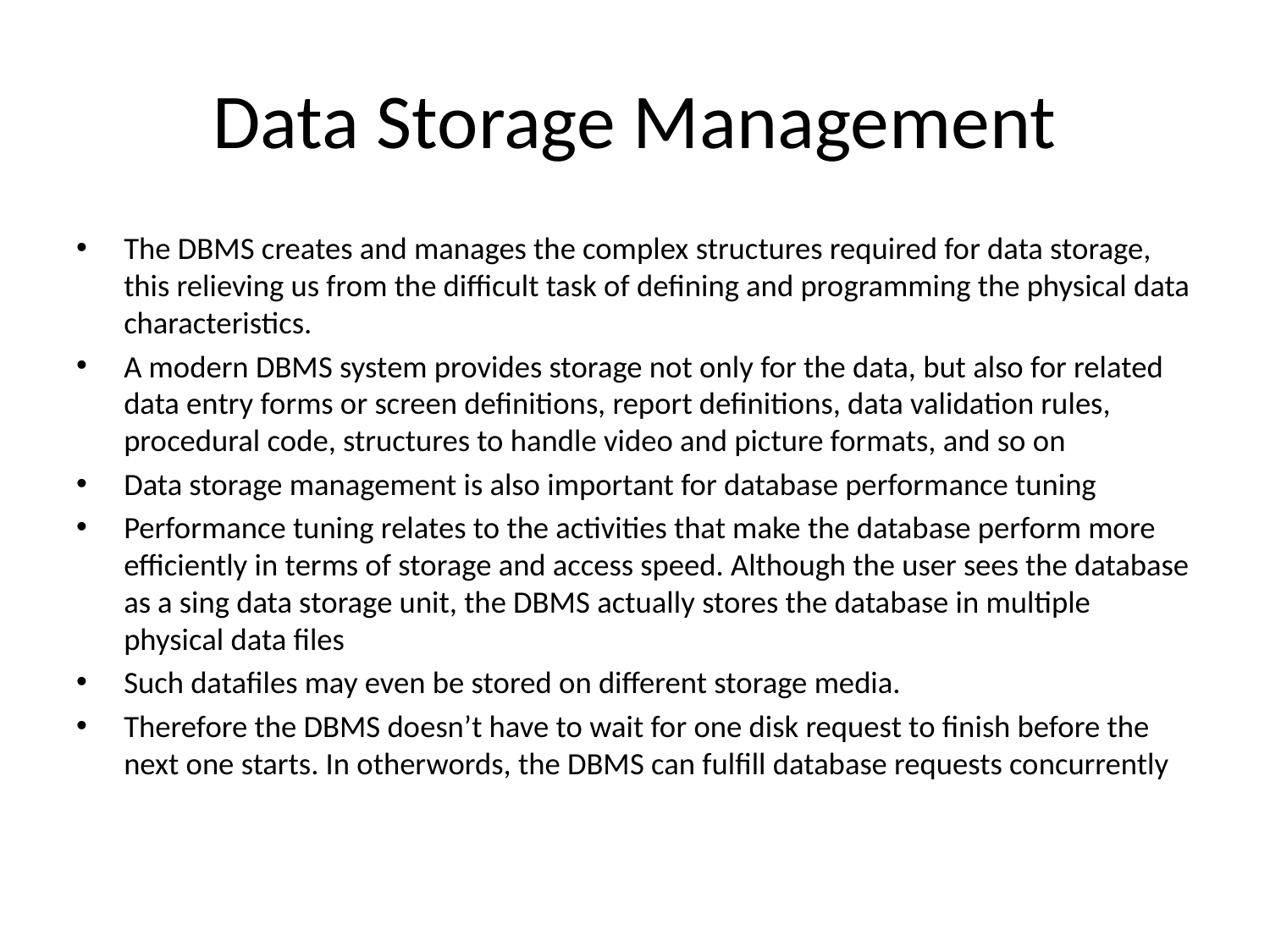

# Data Storage Management
The DBMS creates and manages the complex structures required for data storage, this relieving us from the difficult task of defining and programming the physical data characteristics.
A modern DBMS system provides storage not only for the data, but also for related data entry forms or screen definitions, report definitions, data validation rules, procedural code, structures to handle video and picture formats, and so on
Data storage management is also important for database performance tuning
Performance tuning relates to the activities that make the database perform more efficiently in terms of storage and access speed. Although the user sees the database as a sing data storage unit, the DBMS actually stores the database in multiple physical data files
Such datafiles may even be stored on different storage media.
Therefore the DBMS doesn’t have to wait for one disk request to finish before the next one starts. In otherwords, the DBMS can fulfill database requests concurrently